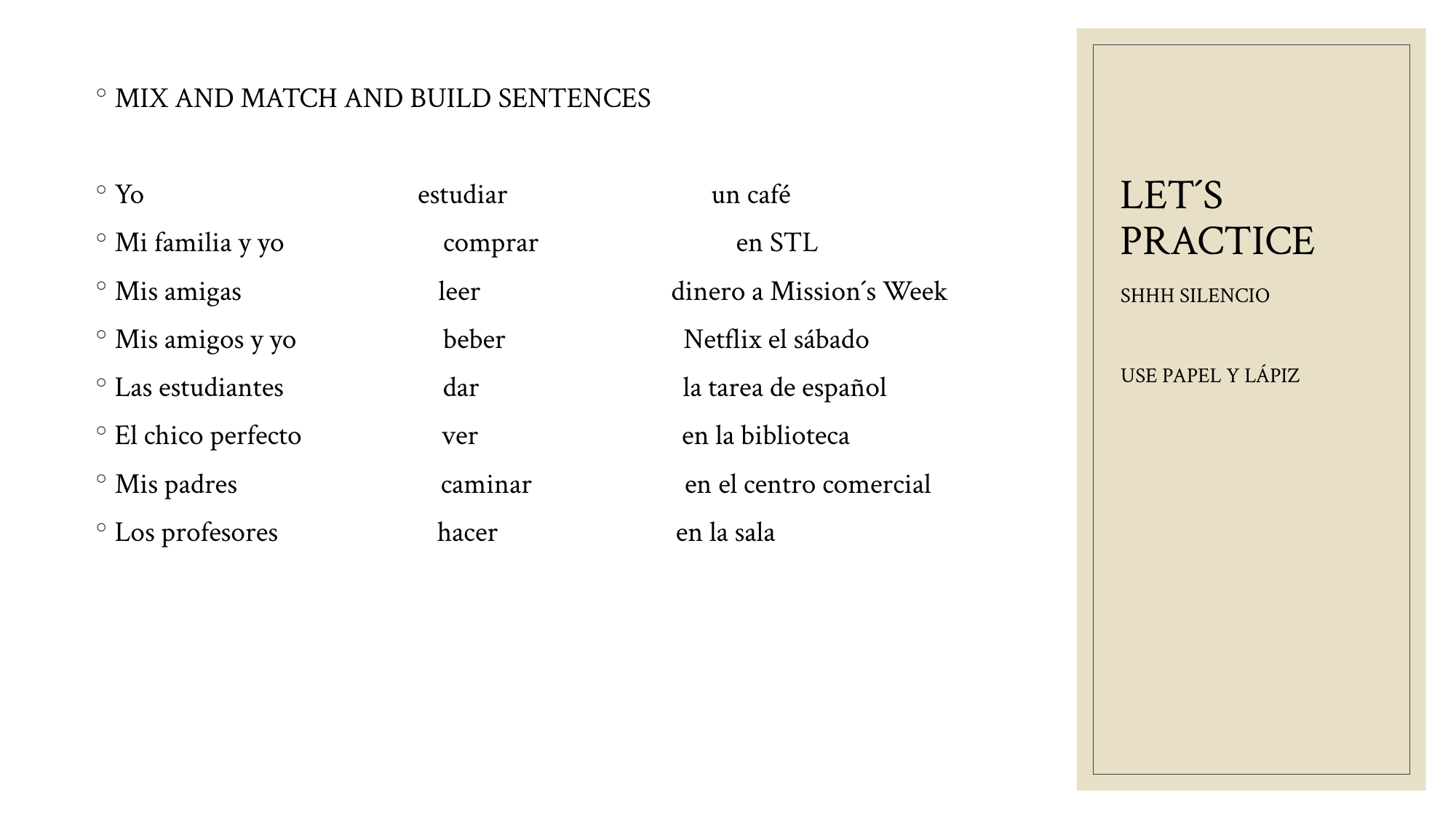

# LET´S PRACTICE
MIX AND MATCH AND BUILD SENTENCES

Yo                                           estudiar                                un café
Mi familia y yo                         comprar                               en STL
Mis amigas                               leer                              dinero a Mission´s Week
Mis amigos y yo                       beber                            Netflix el sábado
Las estudiantes                         dar                                la tarea de español
El chico perfecto                      ver                                en la biblioteca
Mis padres                                caminar                        en el centro comercial
Los profesores                         hacer                            en la sala

SHHH SILENCIO

USE PAPEL Y LÁPIZ